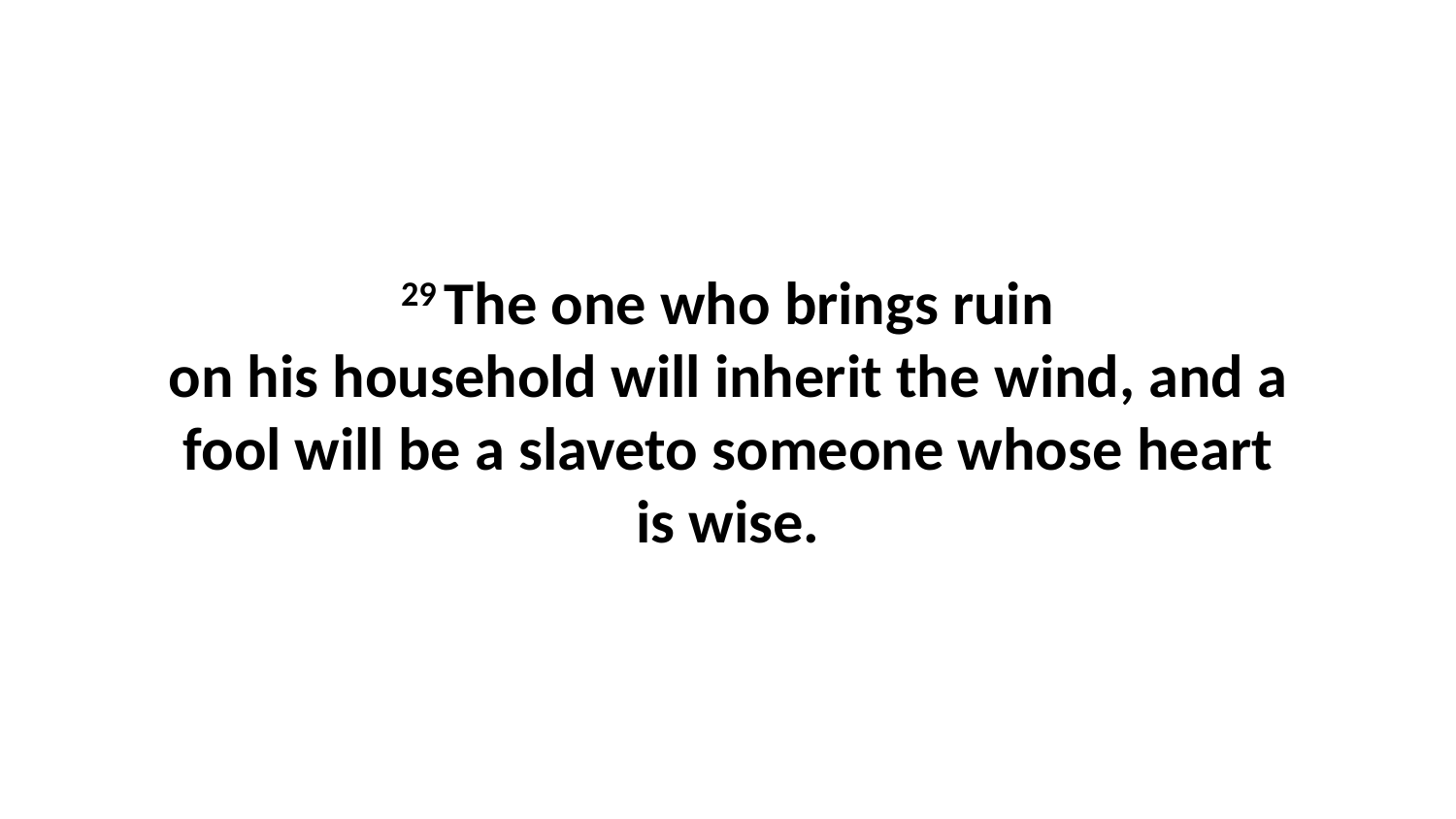

29 The one who brings ruin on his household will inherit the wind, and a fool will be a slaveto someone whose heart is wise.